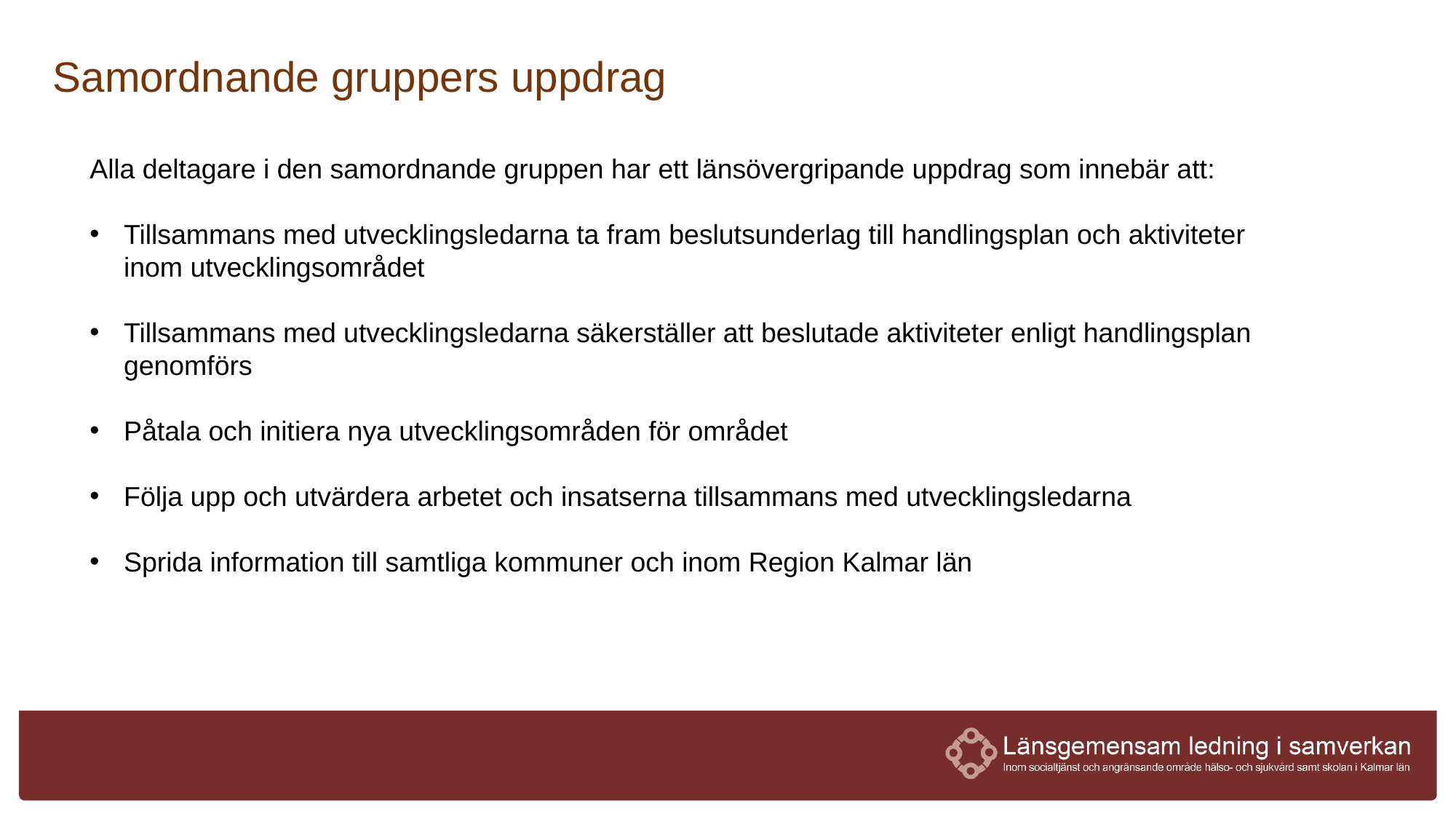

Samordnande gruppers uppdrag
Alla deltagare i den samordnande gruppen har ett länsövergripande uppdrag som innebär att:

Tillsammans med utvecklingsledarna ta fram beslutsunderlag till handlingsplan och aktiviteter inom utvecklingsområdet

Tillsammans med utvecklingsledarna säkerställer att beslutade aktiviteter enligt handlingsplan genomförs

Påtala och initiera nya utvecklingsområden för området

Följa upp och utvärdera arbetet och insatserna tillsammans med utvecklingsledarna

Sprida information till samtliga kommuner och inom Region Kalmar län